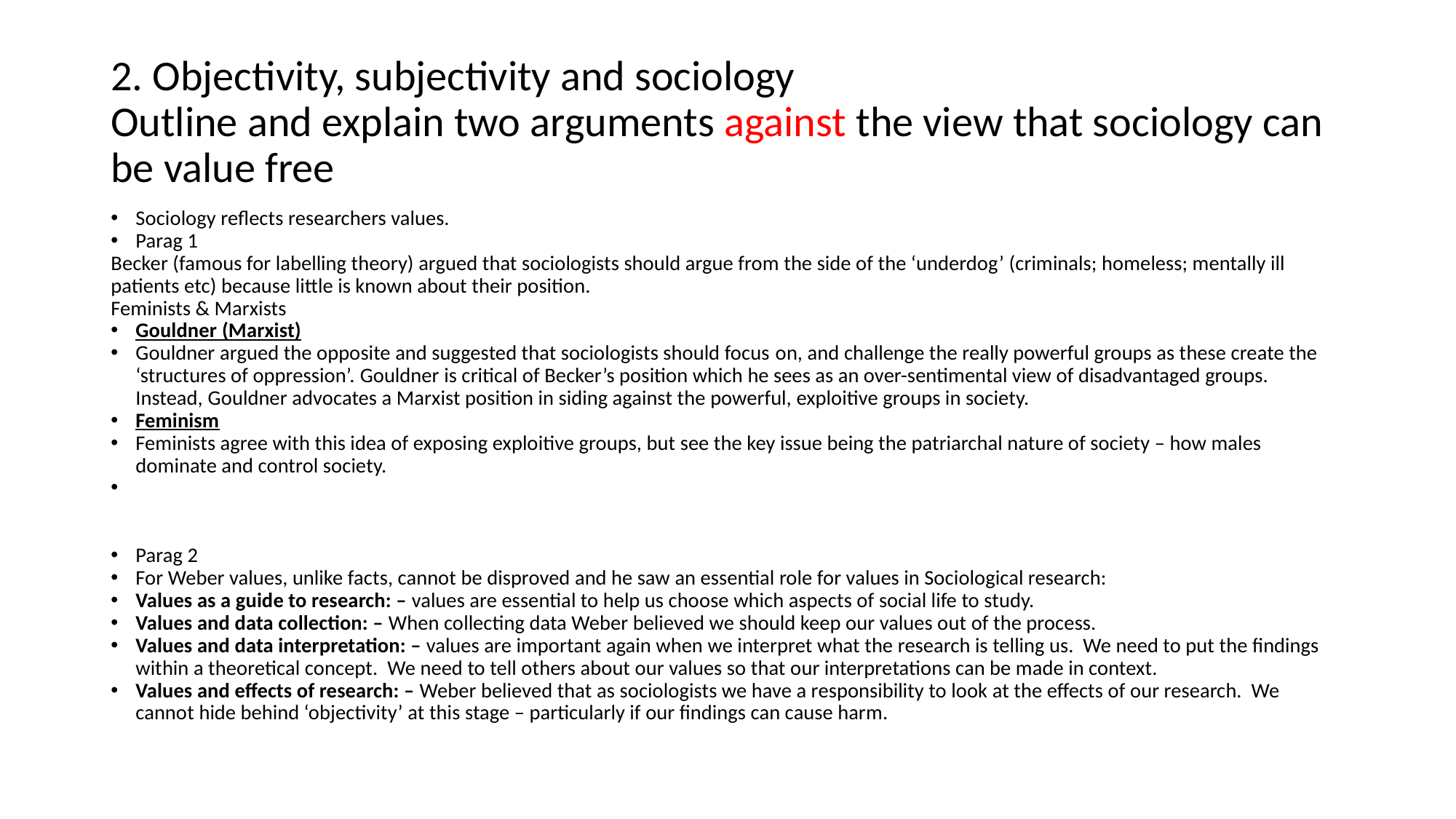

# 2. Objectivity, subjectivity and sociology Outline and explain two arguments against the view that sociology can be value free
Sociology reflects researchers values.
Parag 1
Becker (famous for labelling theory) argued that sociologists should argue from the side of the ‘underdog’ (criminals; homeless; mentally ill patients etc) because little is known about their position.
Feminists & Marxists
Gouldner (Marxist)
Gouldner argued the opposite and suggested that sociologists should focus on, and challenge the really powerful groups as these create the ‘structures of oppression’. Gouldner is critical of Becker’s position which he sees as an over-sentimental view of disadvantaged groups. Instead, Gouldner advocates a Marxist position in siding against the powerful, exploitive groups in society.
Feminism
Feminists agree with this idea of exposing exploitive groups, but see the key issue being the patriarchal nature of society – how males dominate and control society.

Parag 2
For Weber values, unlike facts, cannot be disproved and he saw an essential role for values in Sociological research:
Values as a guide to research: – values are essential to help us choose which aspects of social life to study.
Values and data collection: – When collecting data Weber believed we should keep our values out of the process.
Values and data interpretation: – values are important again when we interpret what the research is telling us.  We need to put the findings within a theoretical concept.  We need to tell others about our values so that our interpretations can be made in context.
Values and effects of research: – Weber believed that as sociologists we have a responsibility to look at the effects of our research.  We cannot hide behind ‘objectivity’ at this stage – particularly if our findings can cause harm.